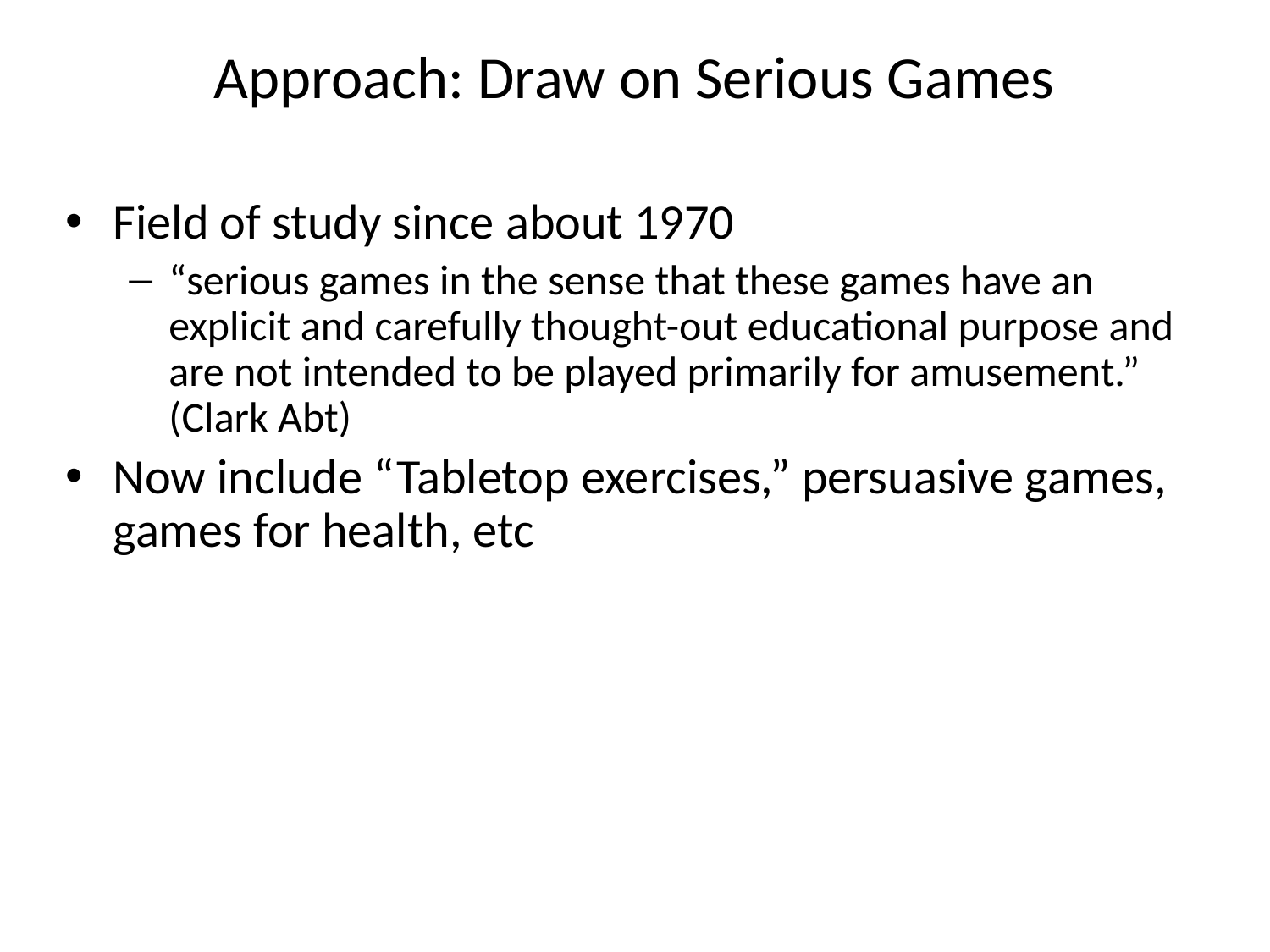

# Approach: Draw on Serious Games
Field of study since about 1970
“serious games in the sense that these games have an explicit and carefully thought-out educational purpose and are not intended to be played primarily for amusement.” (Clark Abt)
Now include “Tabletop exercises,” persuasive games, games for health, etc